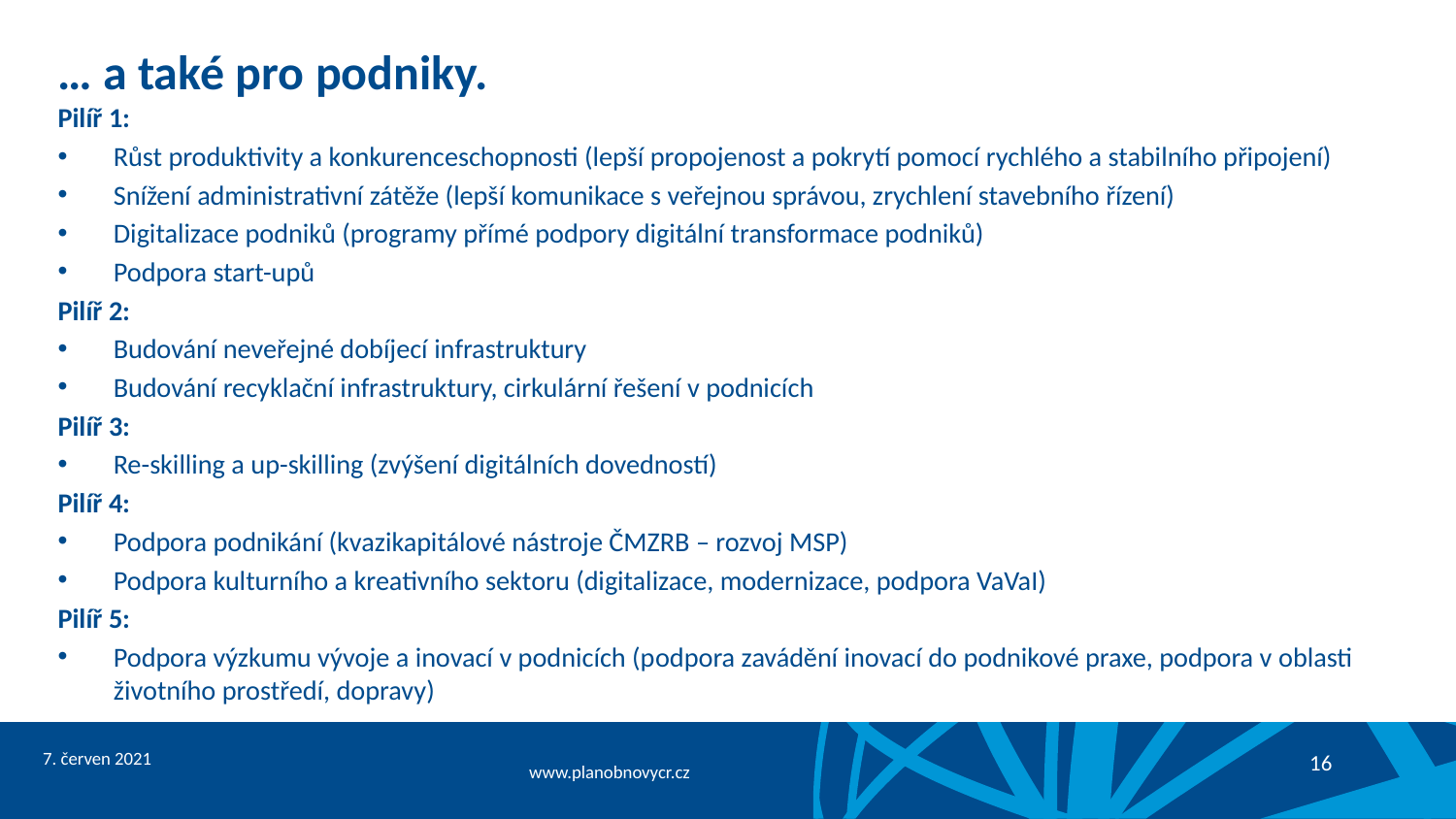

# … a také pro podniky.
Pilíř 1:
Růst produktivity a konkurenceschopnosti (lepší propojenost a pokrytí pomocí rychlého a stabilního připojení)
Snížení administrativní zátěže (lepší komunikace s veřejnou správou, zrychlení stavebního řízení)
Digitalizace podniků (programy přímé podpory digitální transformace podniků)
Podpora start-upů
Pilíř 2:
Budování neveřejné dobíjecí infrastruktury
Budování recyklační infrastruktury, cirkulární řešení v podnicích
Pilíř 3:
Re-skilling a up-skilling (zvýšení digitálních dovedností)
Pilíř 4:
Podpora podnikání (kvazikapitálové nástroje ČMZRB – rozvoj MSP)
Podpora kulturního a kreativního sektoru (digitalizace, modernizace, podpora VaVaI)
Pilíř 5:
Podpora výzkumu vývoje a inovací v podnicích (podpora zavádění inovací do podnikové praxe, podpora v oblasti životního prostředí, dopravy)